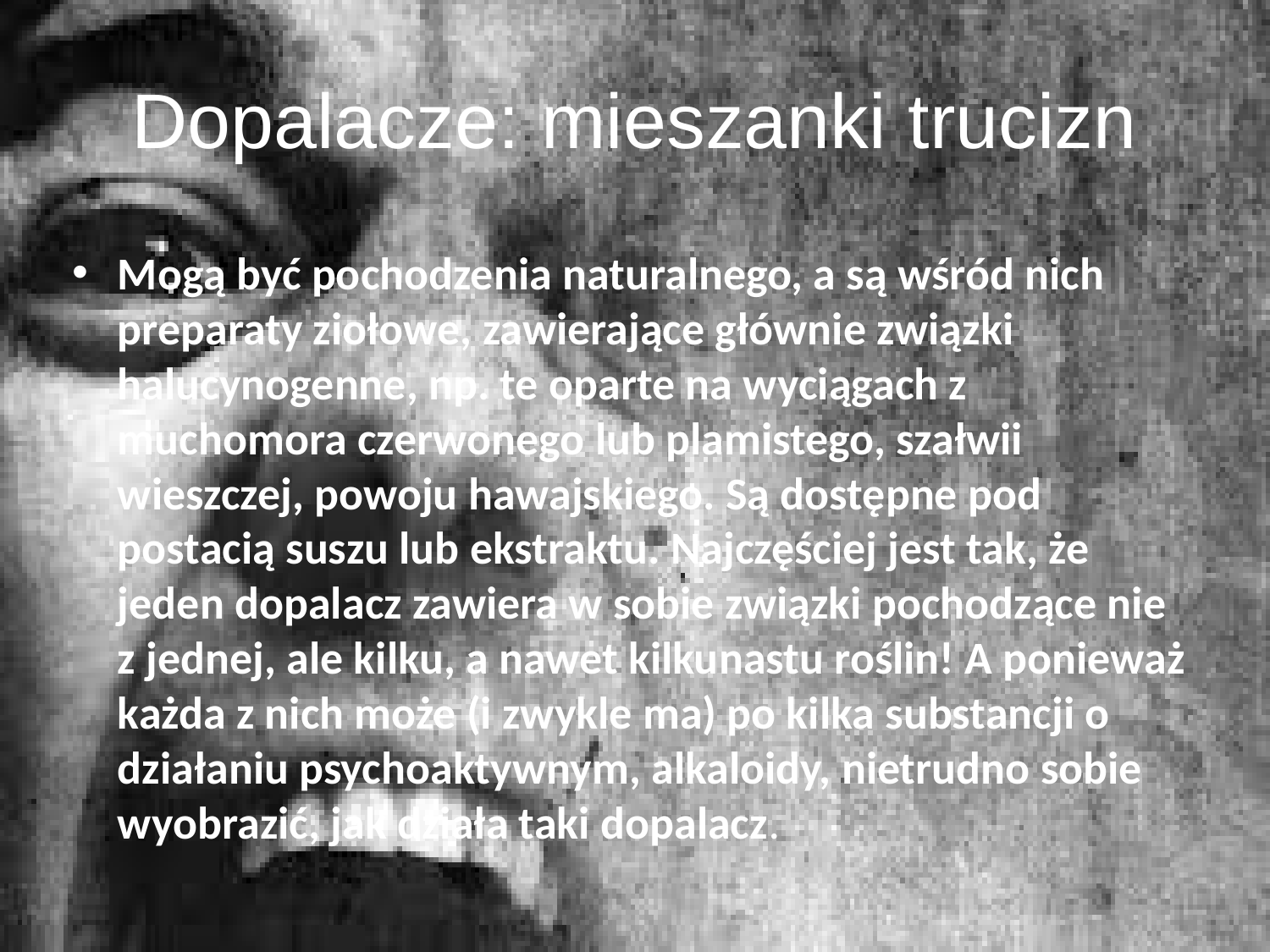

# Dopalacze: mieszanki trucizn
Mogą być pochodzenia naturalnego, a są wśród nich preparaty ziołowe, zawierające głównie związki halucynogenne, np. te oparte na wyciągach z muchomora czerwonego lub plamistego, szałwii wieszczej, powoju hawajskiego. Są dostępne pod postacią suszu lub ekstraktu. Najczęściej jest tak, że jeden dopalacz zawiera w sobie związki pochodzące nie z jednej, ale kilku, a nawet kilkunastu roślin! A ponieważ każda z nich może (i zwykle ma) po kilka substancji o działaniu psychoaktywnym, alkaloidy, nietrudno sobie wyobrazić, jak działa taki dopalacz.